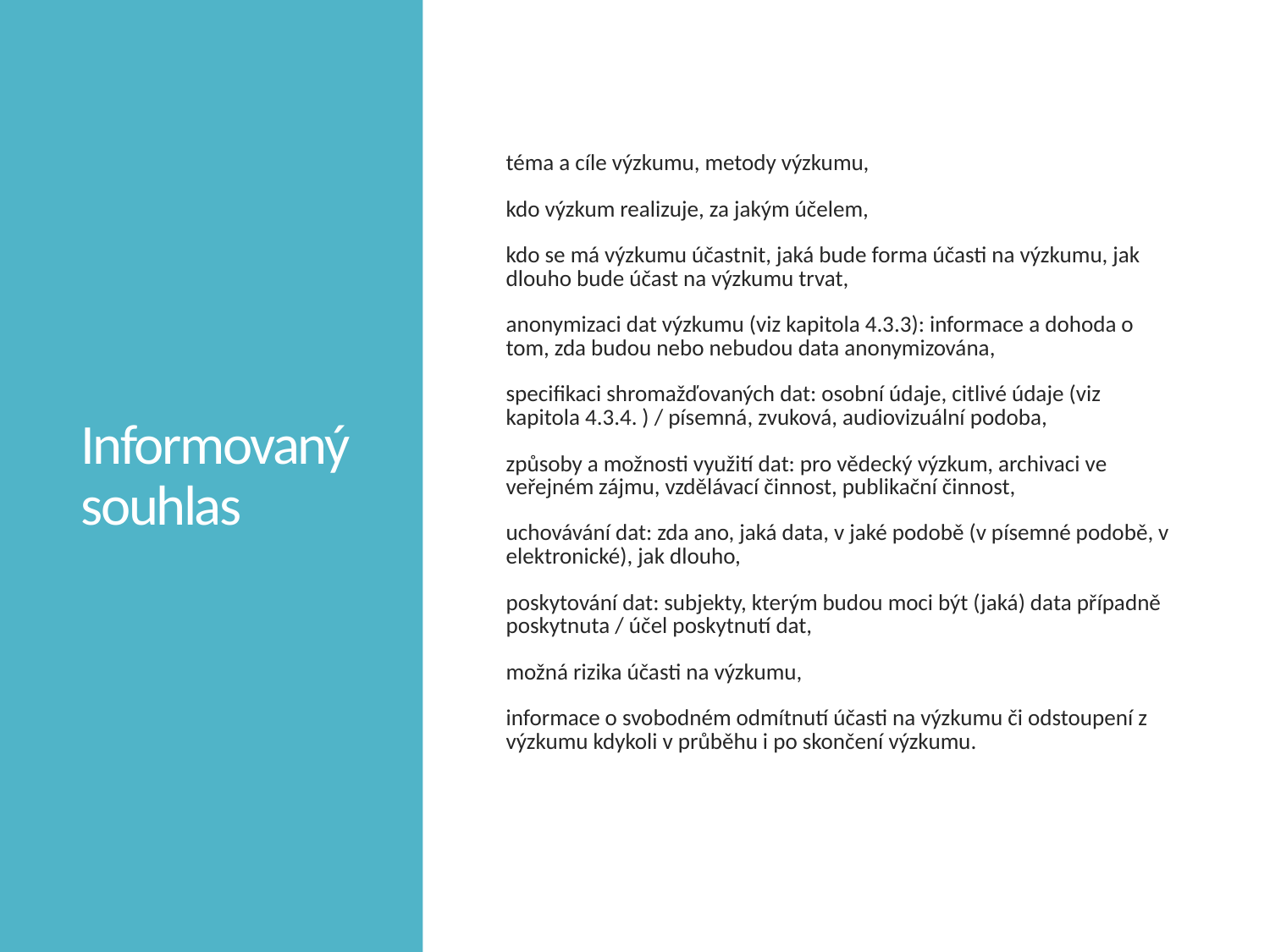

# Informovaný souhlas
téma a cíle výzkumu, metody výzkumu,
kdo výzkum realizuje, za jakým účelem,
kdo se má výzkumu účastnit, jaká bude forma účasti na výzkumu, jak dlouho bude účast na výzkumu trvat,
anonymizaci dat výzkumu (viz kapitola 4.3.3): informace a dohoda o tom, zda budou nebo nebudou data anonymizována,
specifikaci shromažďovaných dat: osobní údaje, citlivé údaje (viz kapitola 4.3.4. ) / písemná, zvuková, audiovizuální podoba,
způsoby a možnosti využití dat: pro vědecký výzkum, archivaci ve veřejném zájmu, vzdělávací činnost, publikační činnost,
uchovávání dat: zda ano, jaká data, v jaké podobě (v písemné podobě, v elektronické), jak dlouho,
poskytování dat: subjekty, kterým budou moci být (jaká) data případně poskytnuta / účel poskytnutí dat,
možná rizika účasti na výzkumu,
informace o svobodném odmítnutí účasti na výzkumu či odstoupení z výzkumu kdykoli v průběhu i po skončení výzkumu.